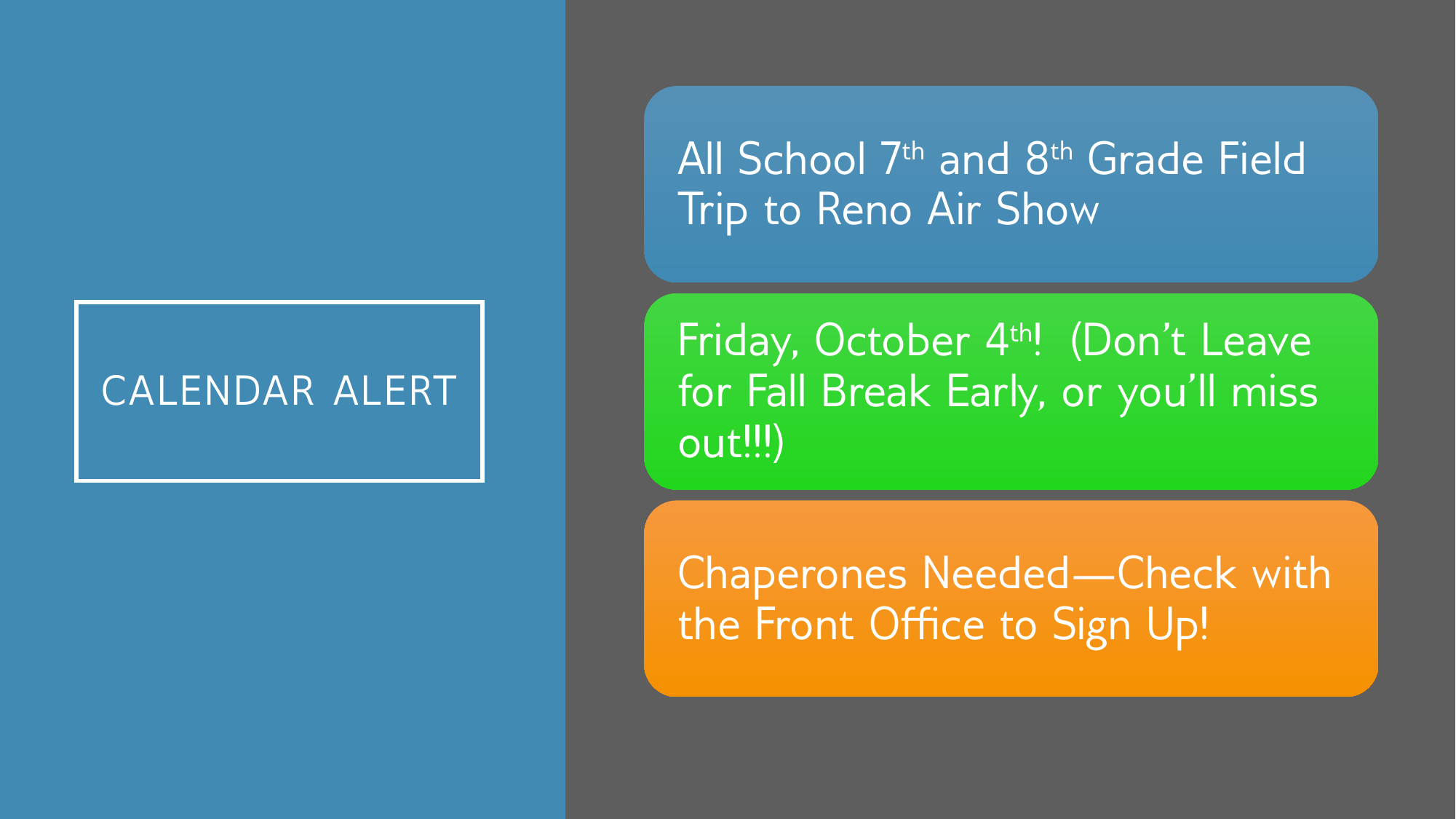

All School 7th and 8th Grade Field Trip to Reno Air Show
Friday, October 4th!  (Don’t Leave for Fall Break Early, or you’ll miss out!!!)
Chaperones Needed—Check with the Front Office to Sign Up!
# Calendar Alert